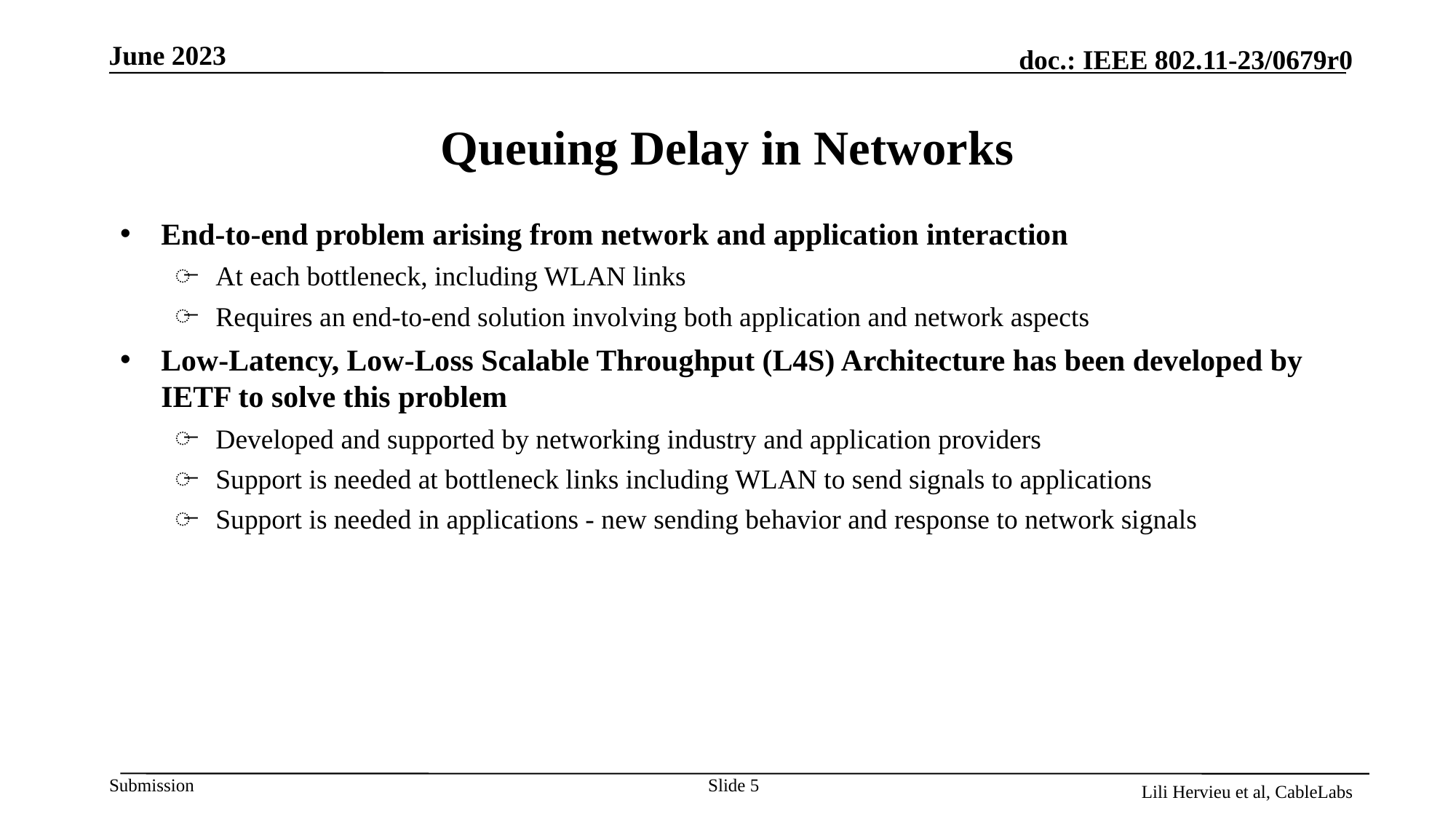

# Queuing Delay in Networks
End-to-end problem arising from network and application interaction
At each bottleneck, including WLAN links
Requires an end-to-end solution involving both application and network aspects
Low-Latency, Low-Loss Scalable Throughput (L4S) Architecture has been developed by IETF to solve this problem
Developed and supported by networking industry and application providers
Support is needed at bottleneck links including WLAN to send signals to applications
Support is needed in applications - new sending behavior and response to network signals
Slide 5